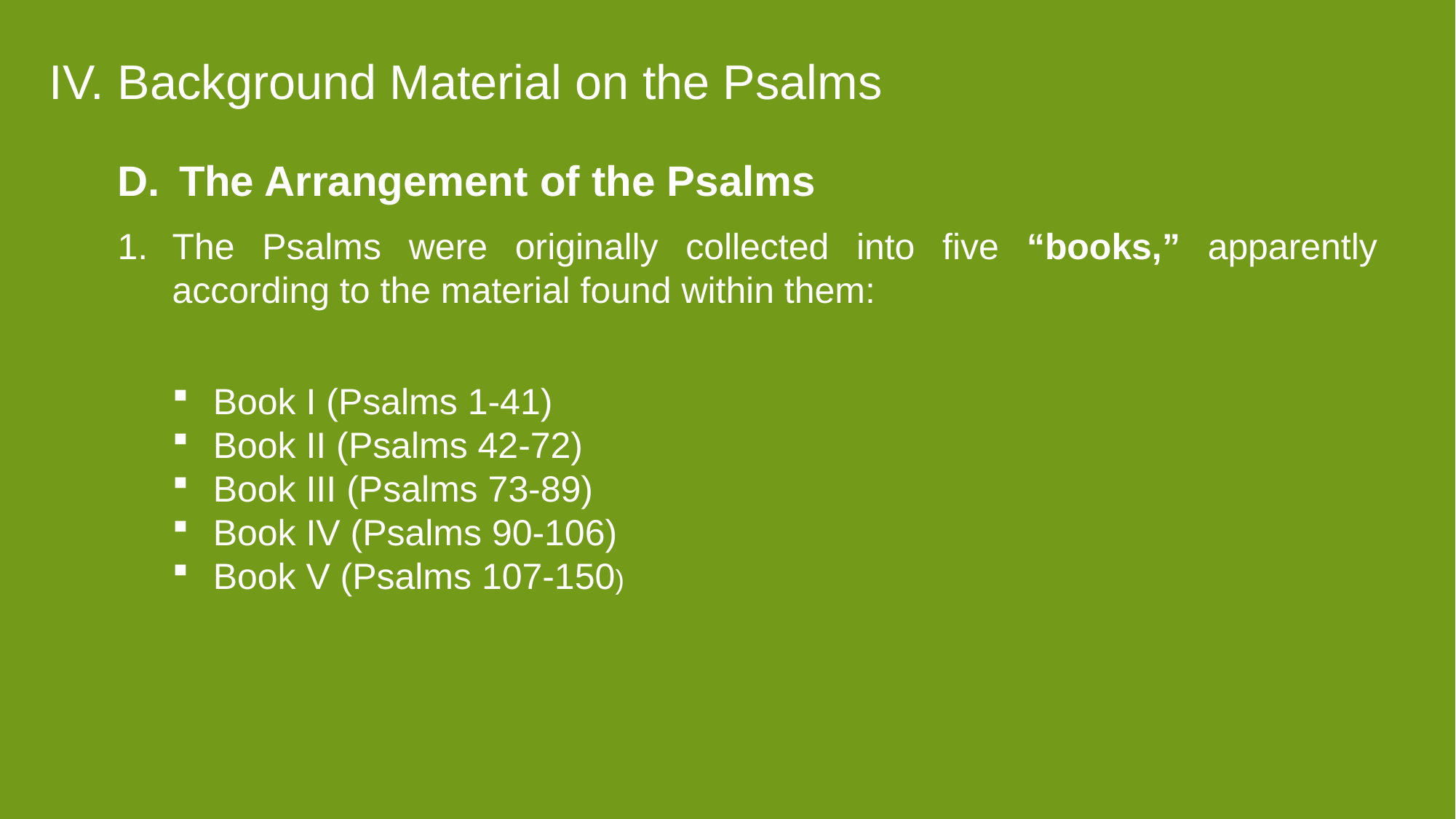

Background Material on the Psalms
The Arrangement of the Psalms

The Psalms were originally collected into five “books,” apparently according to the material found within them:
Book I (Psalms 1-41)
Book II (Psalms 42-72)
Book III (Psalms 73-89)
Book IV (Psalms 90-106)
Book V (Psalms 107-150)